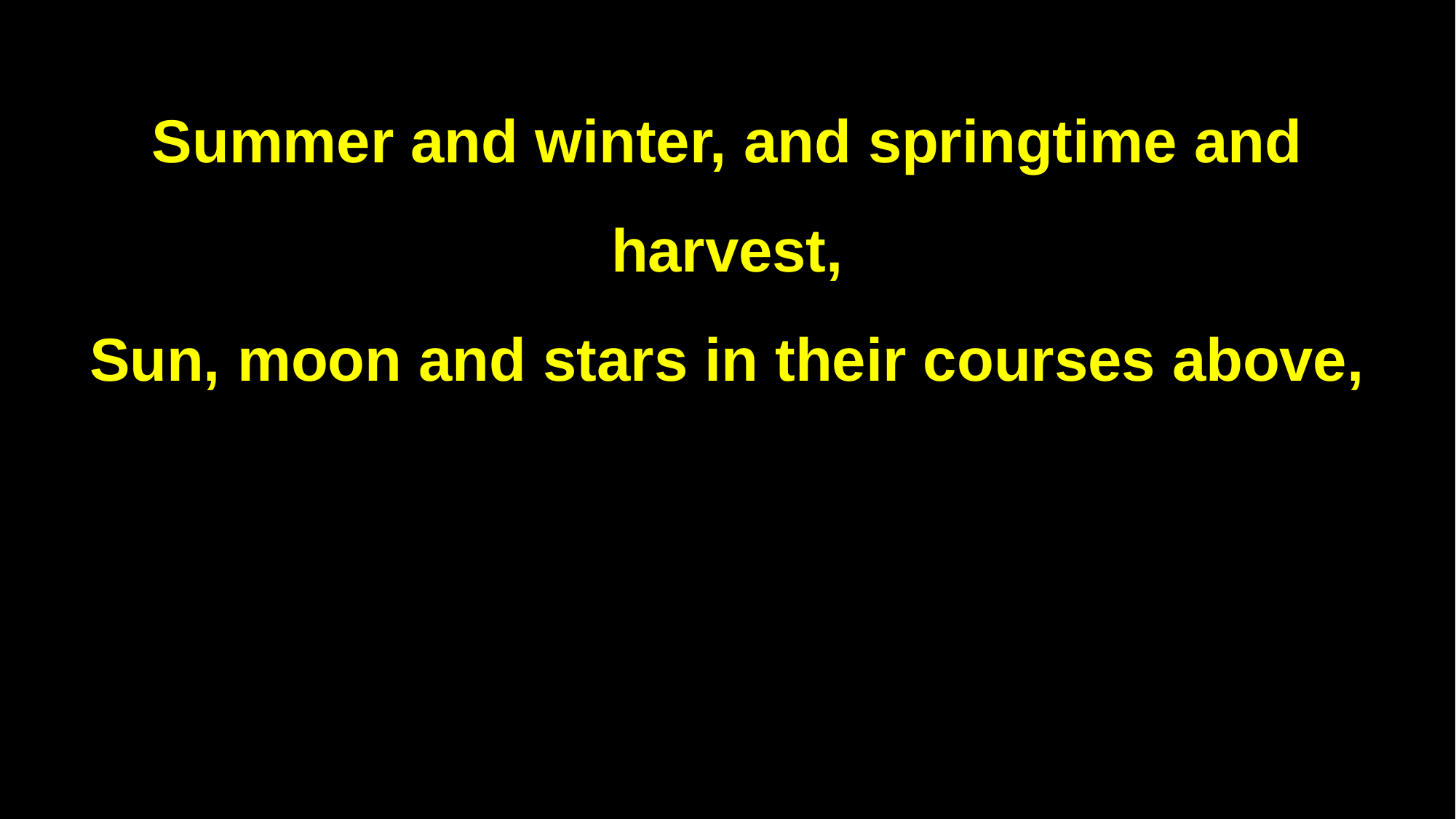

Summer and winter, and springtime and harvest,
Sun, moon and stars in their courses above,